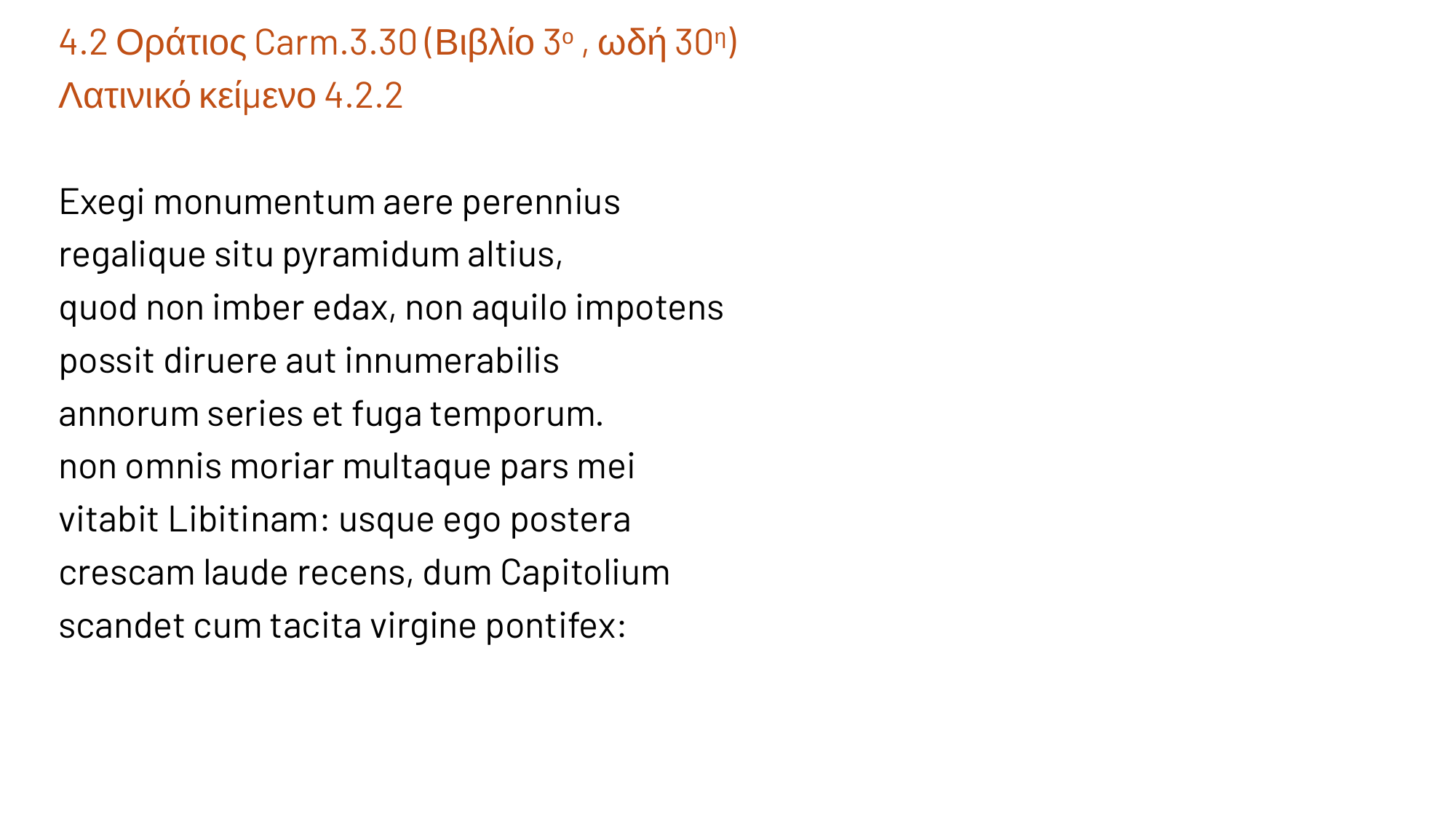

4.2 Οράτιος Carm.3.30 (Βιβλίο 3ο , ωδή 30η)
Λατινικό κείμενο 4.2.2

Exegi monumentum aere perennius
regalique situ pyramidum altius,
quod non imber edax, non aquilo impotens
possit diruere aut innumerabilis
annorum series et fuga temporum.
non omnis moriar multaque pars mei
vitabit Libitinam: usque ego postera
crescam laude recens, dum Capitolium
scandet cum tacita virgine pontifex:
#